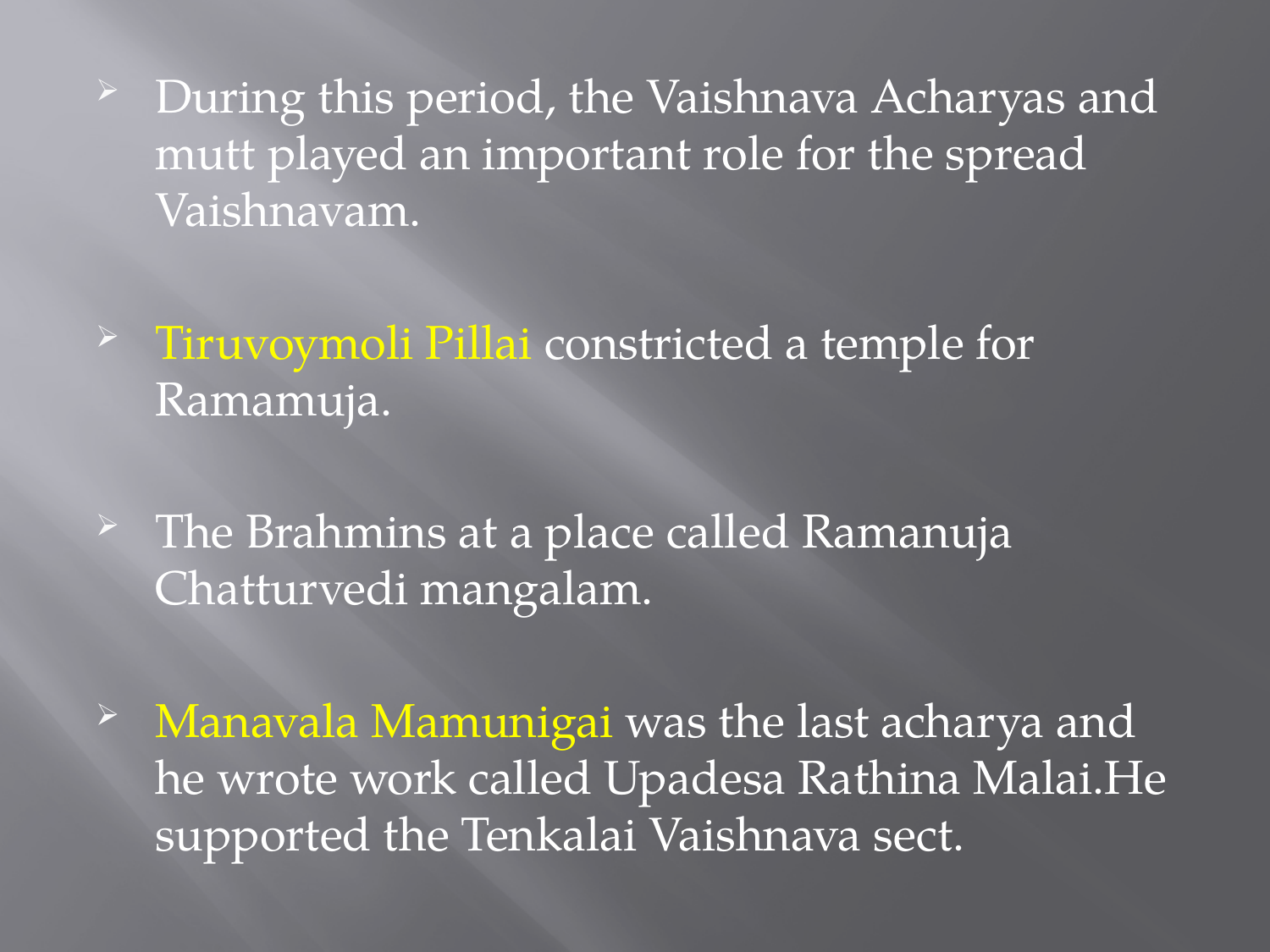

#
During this period, the Vaishnava Acharyas and mutt played an important role for the spread Vaishnavam.

Tiruvoymoli Pillai constricted a temple for Ramamuja.

The Brahmins at a place called Ramanuja Chatturvedi mangalam.

Manavala Mamunigai was the last acharya and he wrote work called Upadesa Rathina Malai.He supported the Tenkalai Vaishnava sect.